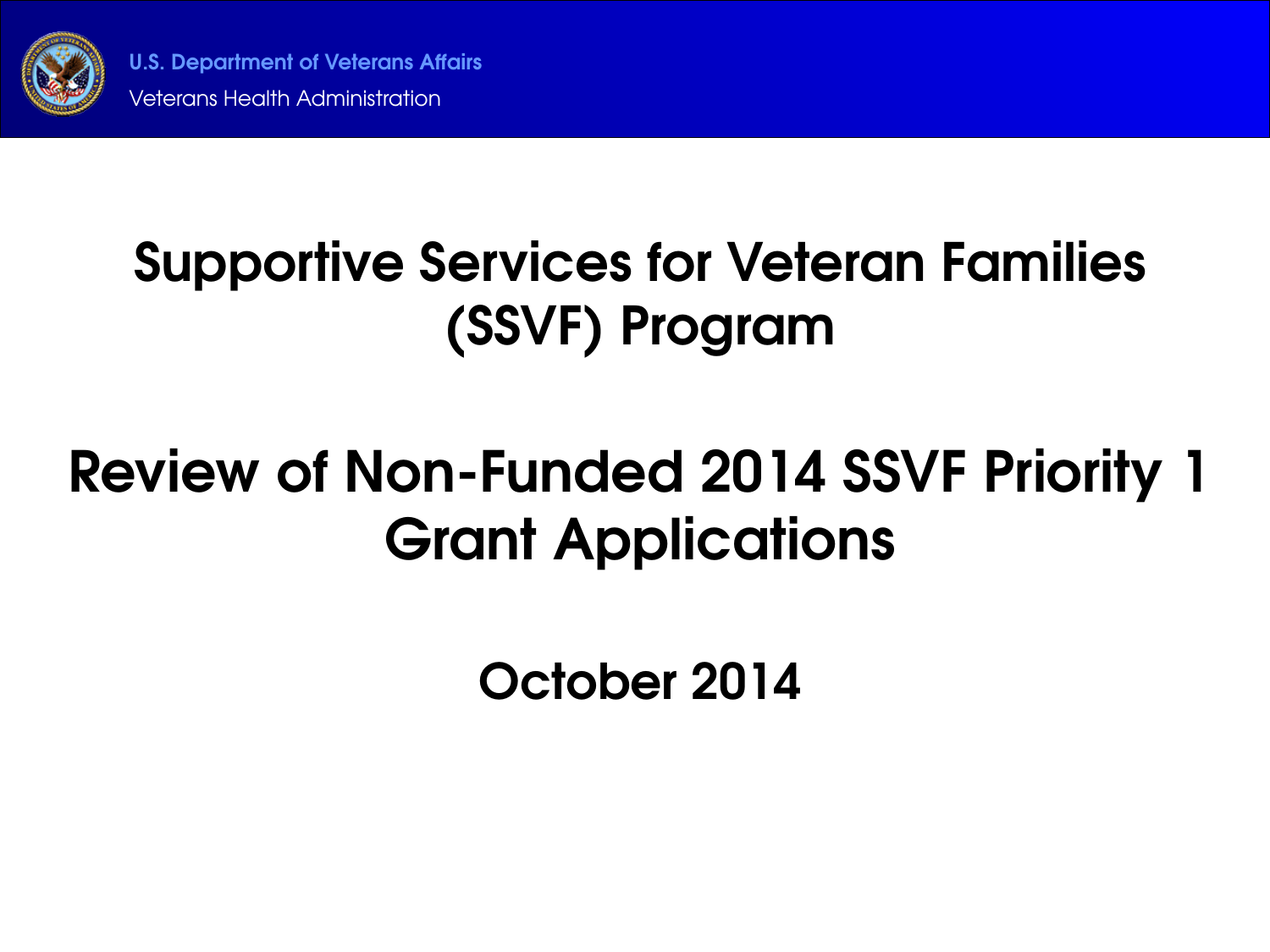

Supportive Services for Veteran Families (SSVF) Program

Review of Non-Funded 2014 SSVF Priority 1 Grant Applications

October 2014
#